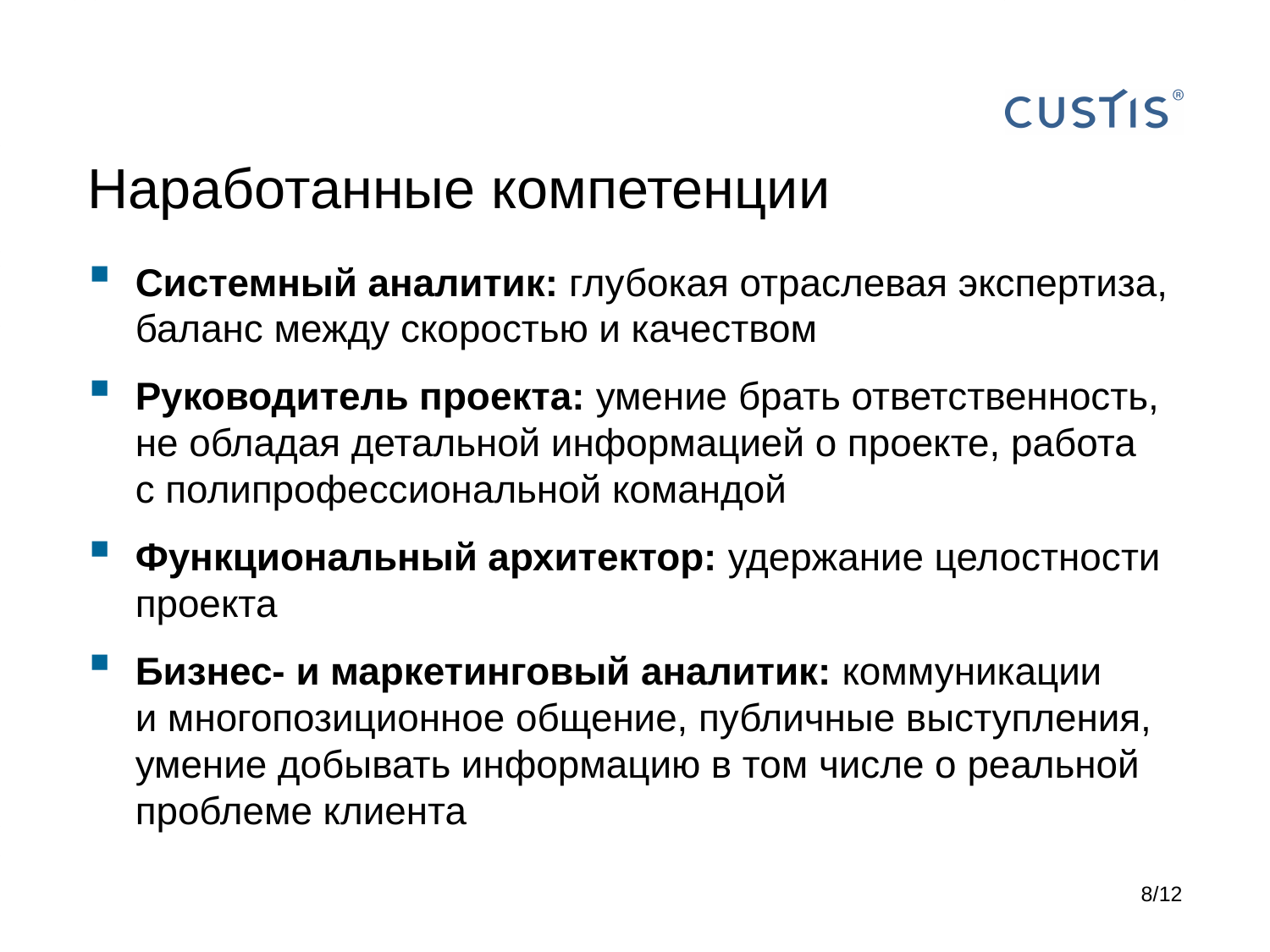

# Наработанные компетенции
Системный аналитик: глубокая отраслевая экспертиза, баланс между скоростью и качеством
Руководитель проекта: умение брать ответственность, не обладая детальной информацией о проекте, работа
с полипрофессиональной командой
Функциональный архитектор: удержание целостности проекта
Бизнес- и маркетинговый аналитик: коммуникации
и многопозиционное общение, публичные выступления, умение добывать информацию в том числе о реальной проблеме клиента
8/12